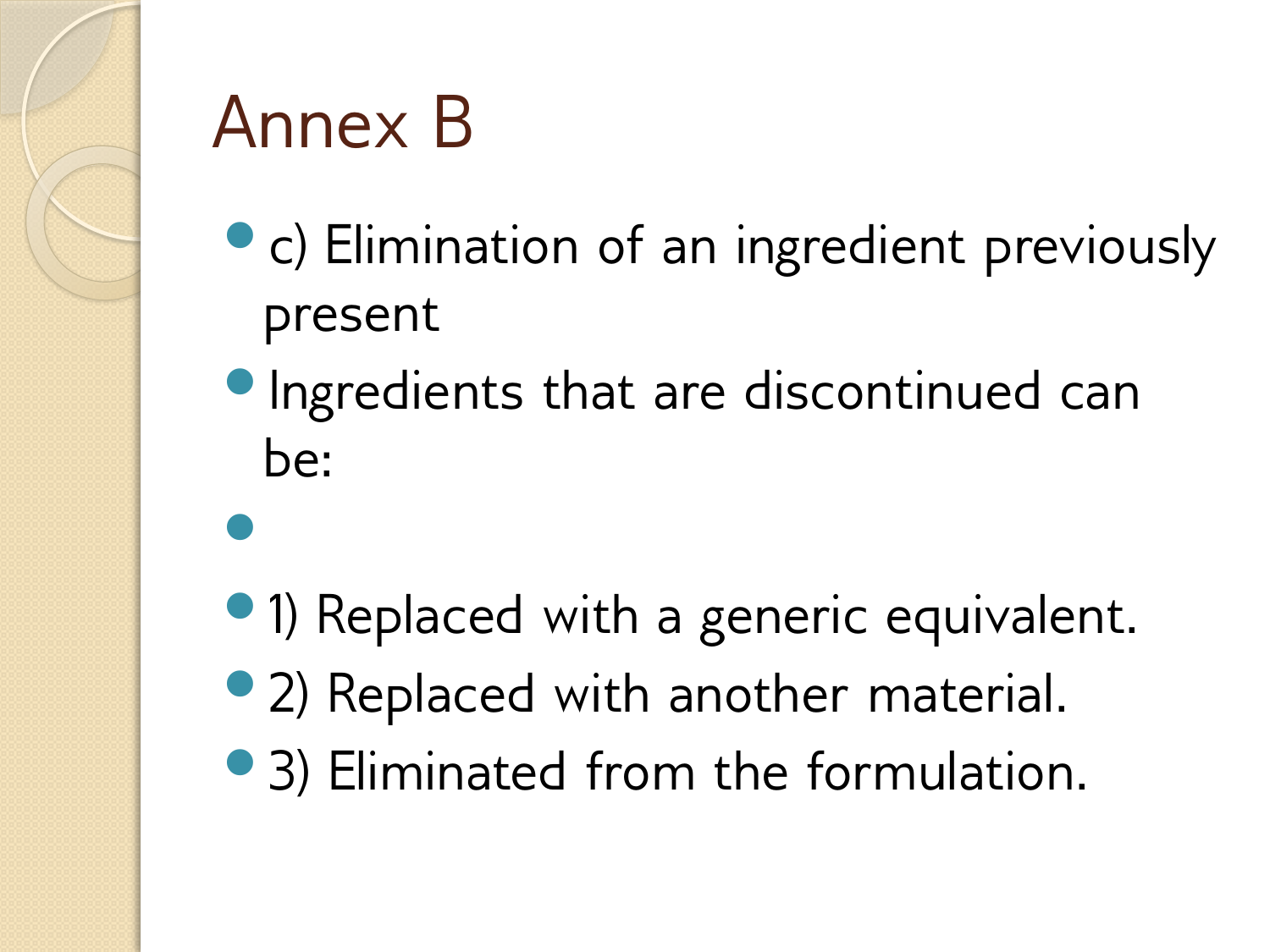

# Annex B
c) Elimination of an ingredient previously present
Ingredients that are discontinued can be:

1) Replaced with a generic equivalent.
2) Replaced with another material.
3) Eliminated from the formulation.